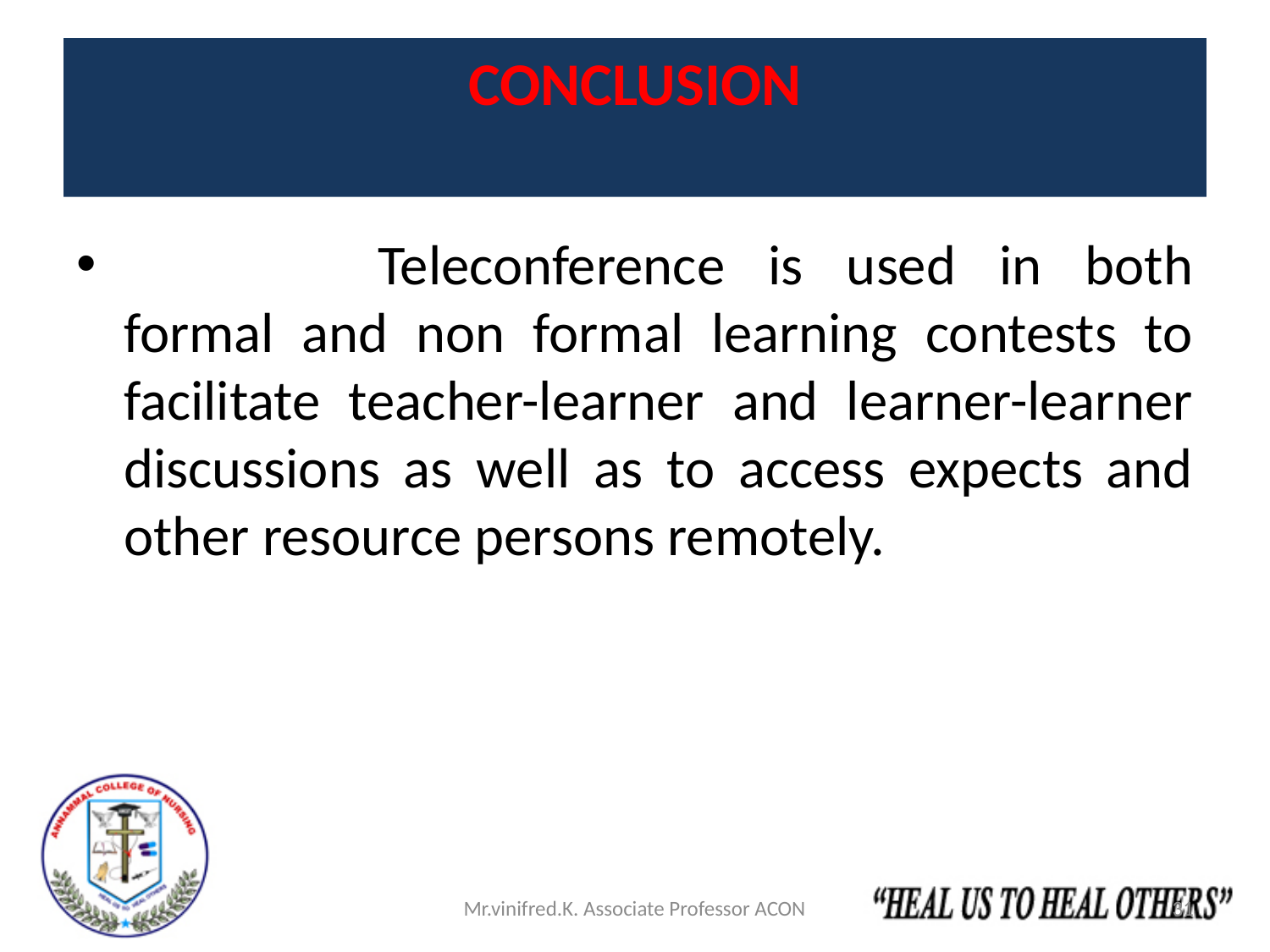

# CONCLUSION
		Teleconference is used in both formal and non formal learning contests to facilitate teacher-learner and learner-learner discussions as well as to access expects and other resource persons remotely.
Mr.vinifred.K. Associate Professor ACON
31